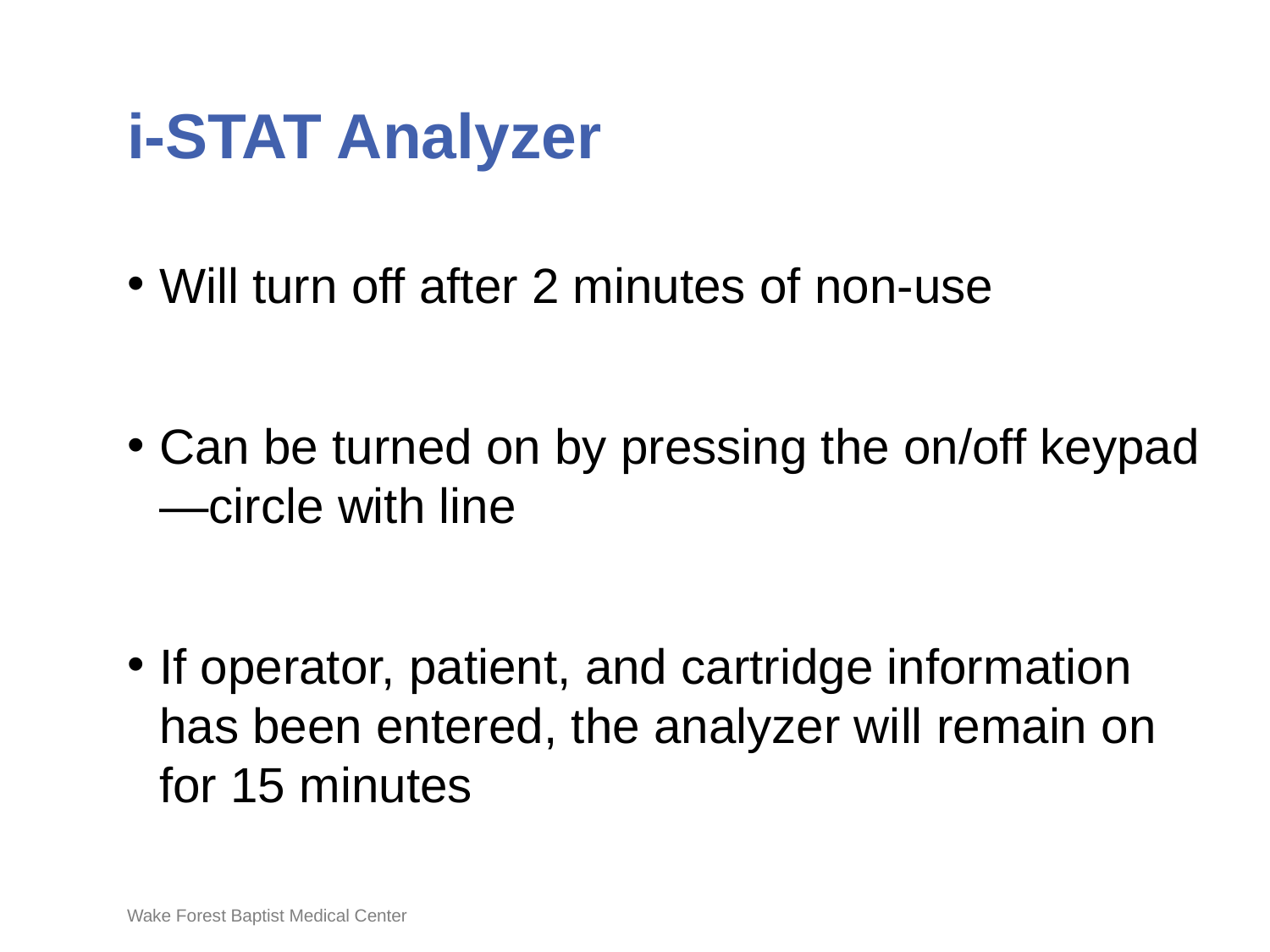

# i-STAT Analyzer
Will turn off after 2 minutes of non-use

Can be turned on by pressing the on/off keypad—circle with line

If operator, patient, and cartridge information has been entered, the analyzer will remain on for 15 minutes